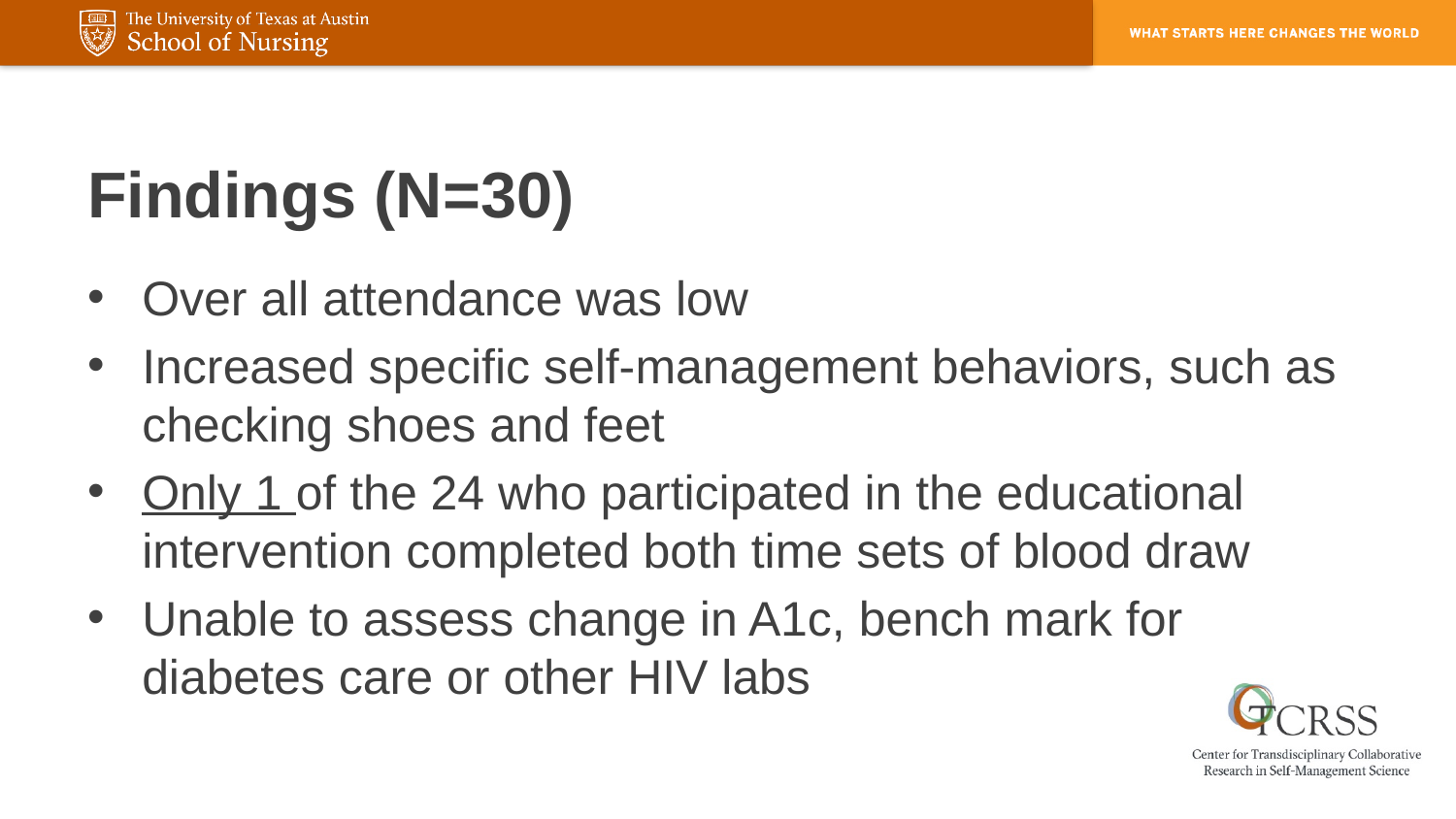

# Findings (N=30)
Over all attendance was low
Increased specific self-management behaviors, such as checking shoes and feet
Only 1 of the 24 who participated in the educational intervention completed both time sets of blood draw
Unable to assess change in A1c, bench mark for diabetes care or other HIV labs